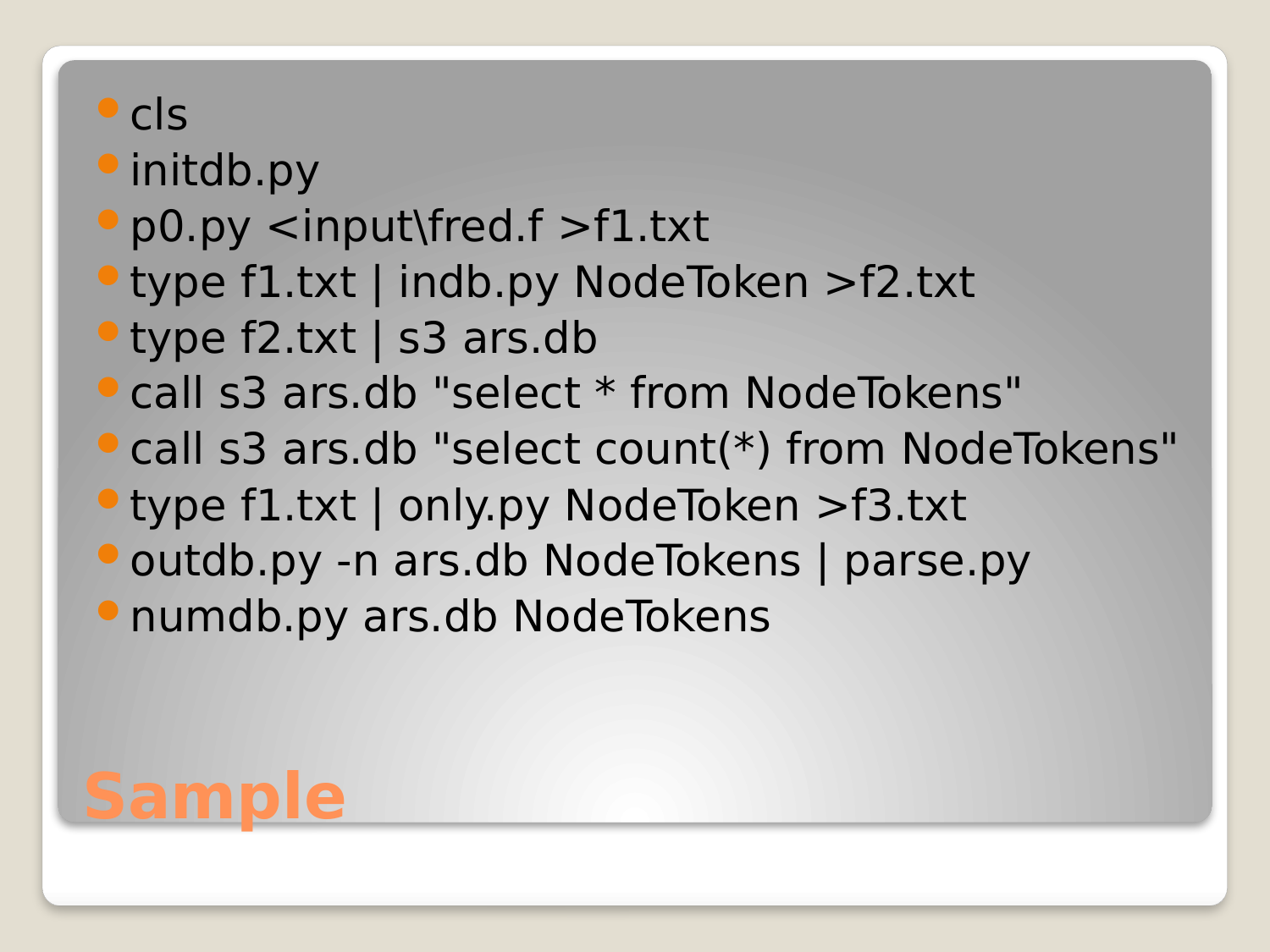

cls
initdb.py
p0.py <input\fred.f >f1.txt
type f1.txt | indb.py NodeToken >f2.txt
type f2.txt | s3 ars.db
call s3 ars.db "select * from NodeTokens"
call s3 ars.db "select count(*) from NodeTokens"
type f1.txt | only.py NodeToken >f3.txt
outdb.py -n ars.db NodeTokens | parse.py
numdb.py ars.db NodeTokens

# Sample